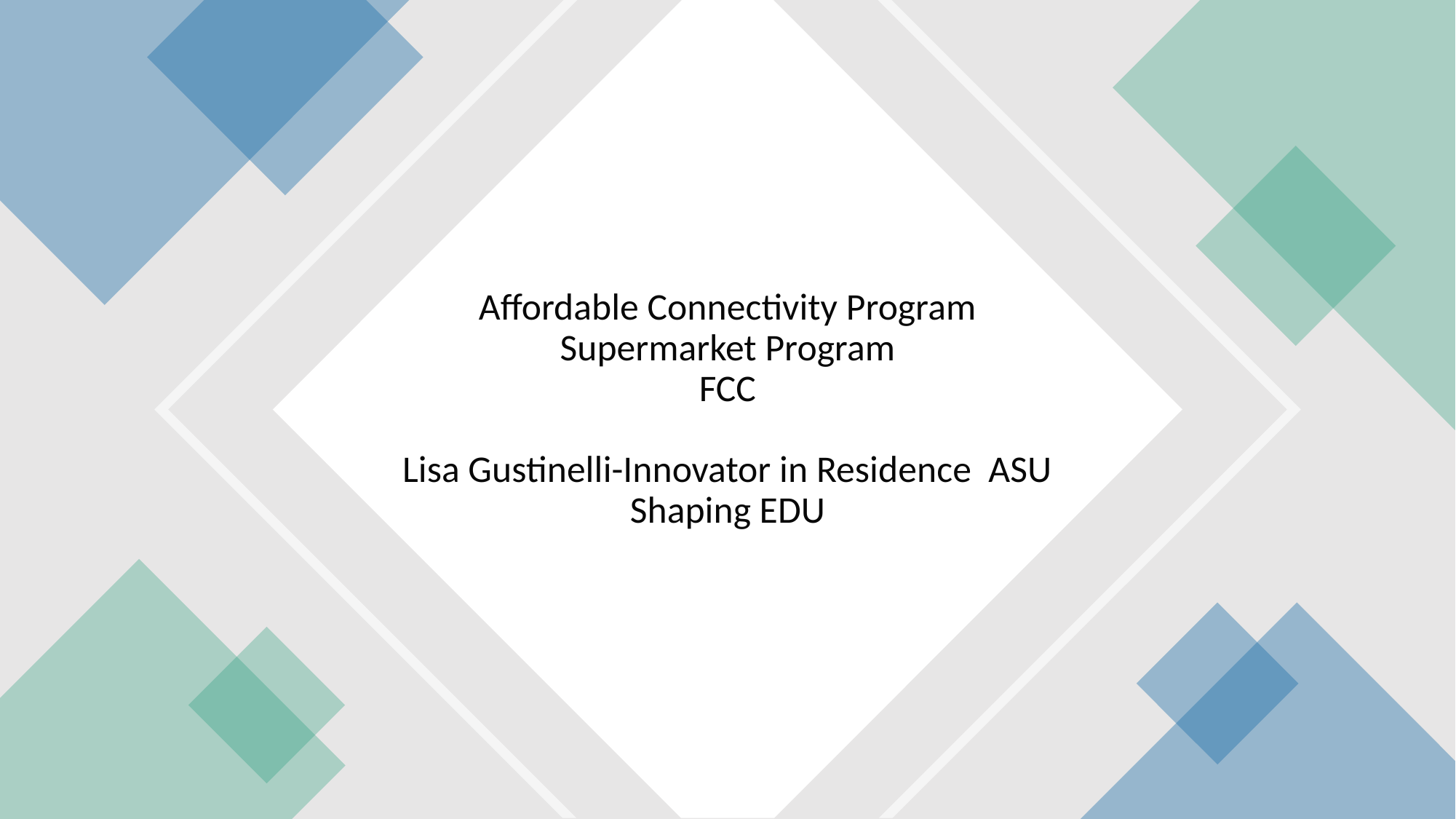

# Affordable Connectivity Program Supermarket Program FCC Lisa Gustinelli-Innovator in Residence  ASU Shaping EDU